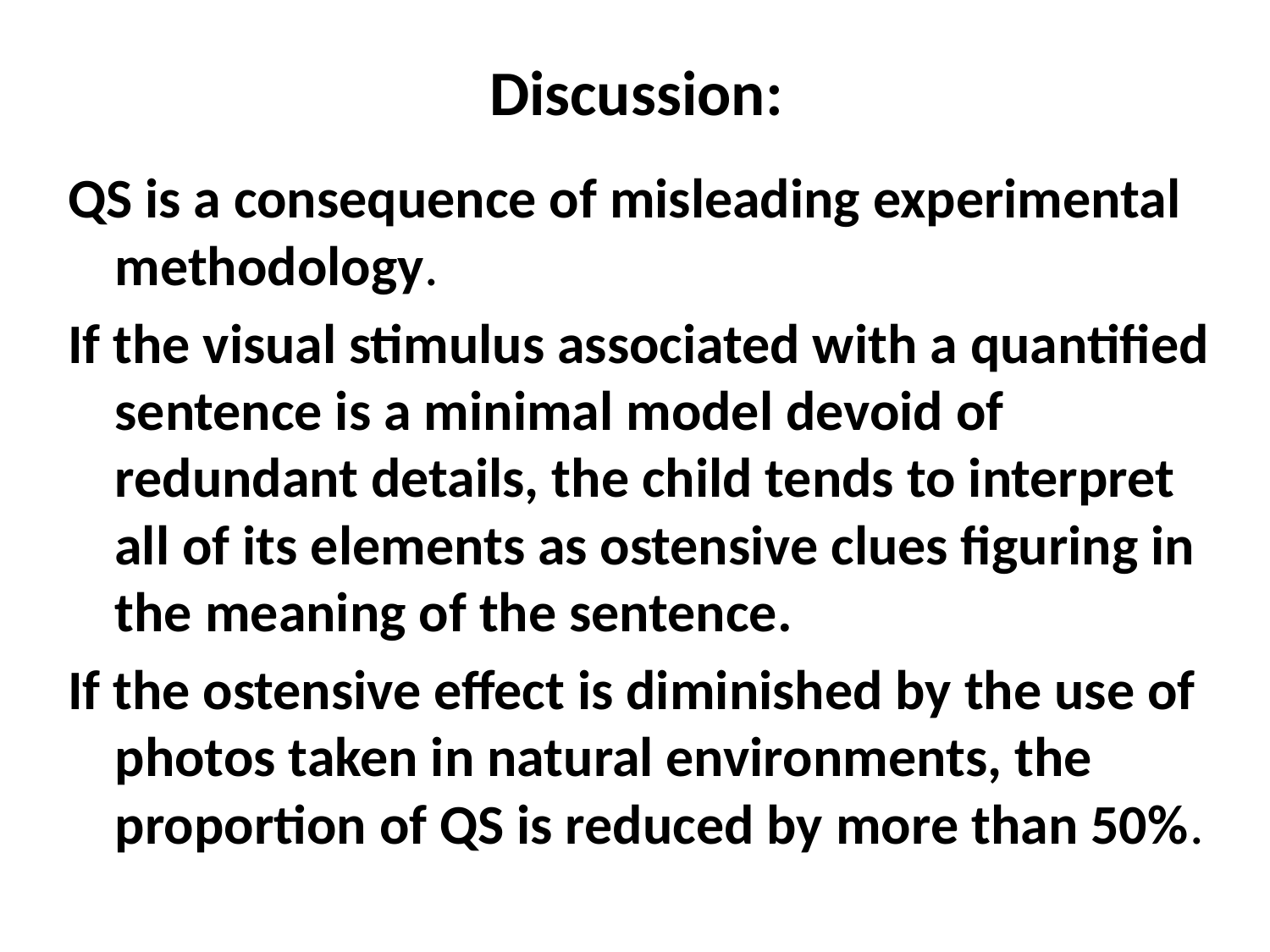

# Discussion:
QS is a consequence of misleading experimental methodology.
If the visual stimulus associated with a quantified sentence is a minimal model devoid of redundant details, the child tends to interpret all of its elements as ostensive clues figuring in the meaning of the sentence.
If the ostensive effect is diminished by the use of photos taken in natural environments, the proportion of QS is reduced by more than 50%.